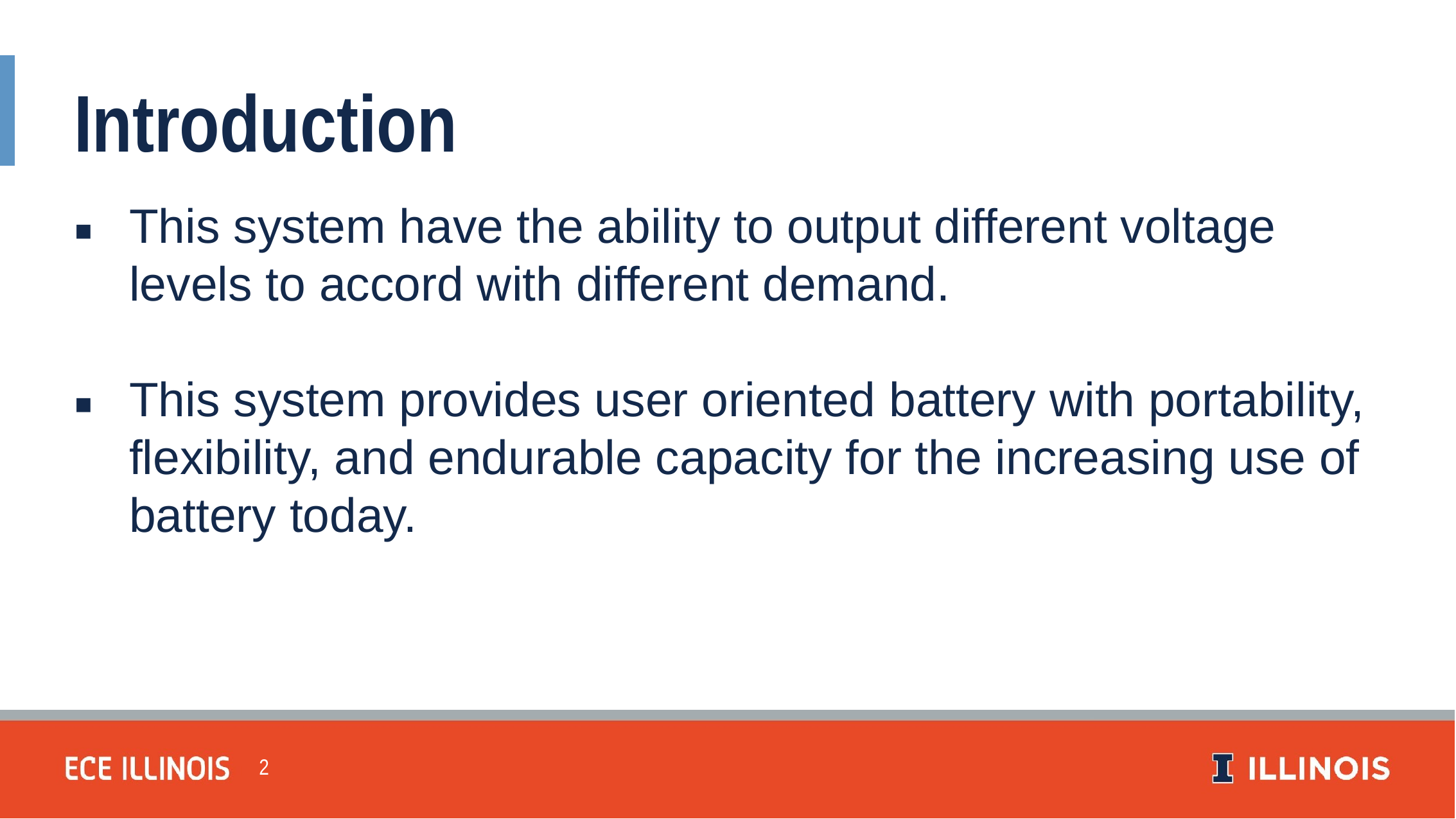

Introduction
This system have the ability to output different voltage levels to accord with different demand.

This system provides user oriented battery with portability, flexibility, and endurable capacity for the increasing use of battery today.